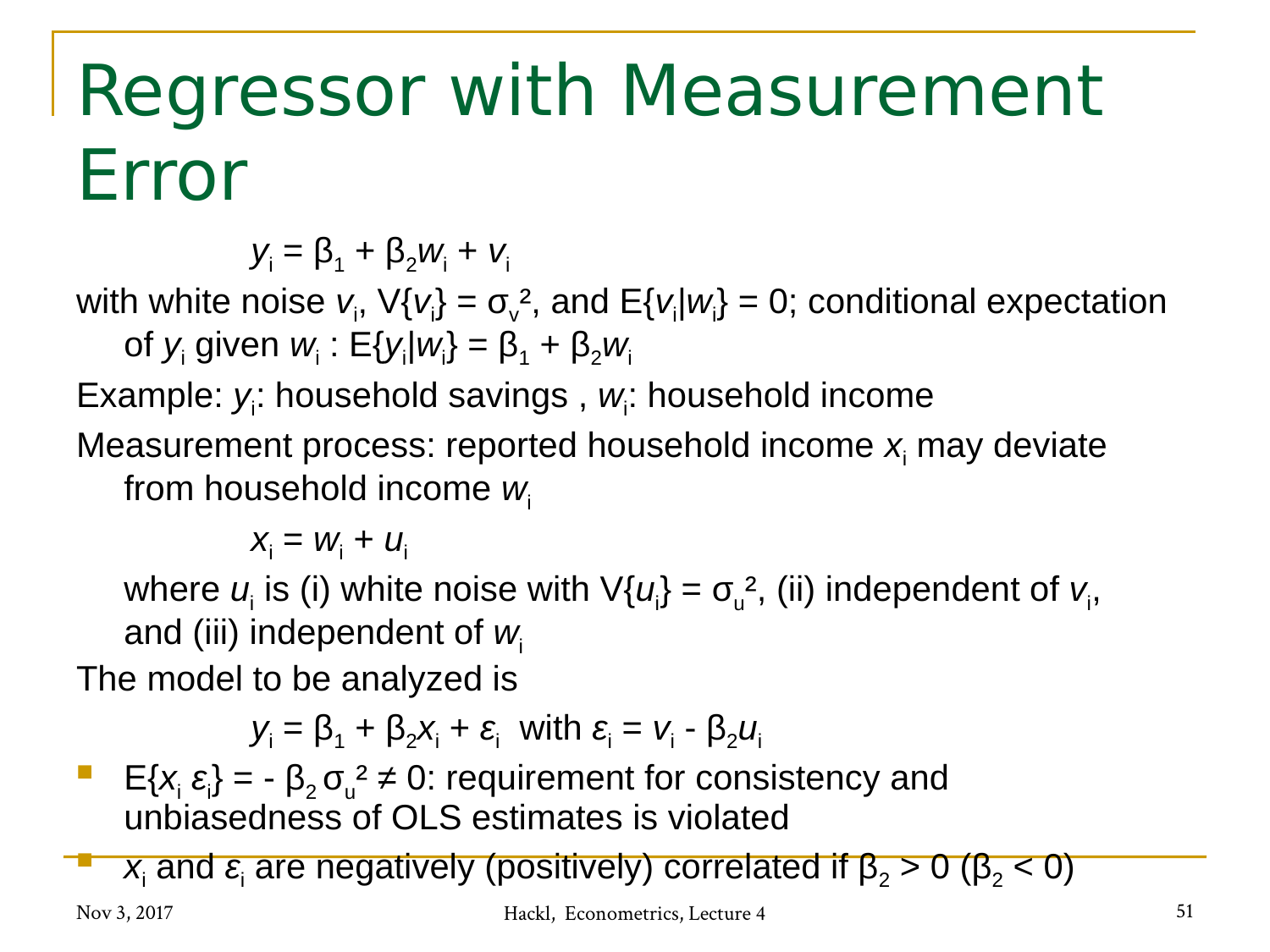

# Regressor with Measurement Error
		yi = β1 + β2wi + vi
with white noise vi, V{vi} = σv², and E{vi|wi} = 0; conditional expectation of yi given wi : E{yi|wi} = β1 + β2wi
Example: yi: household savings , wi: household income
Measurement process: reported household income xi may deviate from household income wi
	 	xi = wi + ui
	where ui is (i) white noise with V{ui} = σu², (ii) independent of vi, and (iii) independent of wi
The model to be analyzed is
		yi = β1 + β2xi + εi  with εi = vi - β2ui
E{xi εi} = - β2 σu² ≠ 0: requirement for consistency and unbiasedness of OLS estimates is violated
xi and εi are negatively (positively) correlated if β2 > 0 (β2 < 0)

Nov 3, 2017
51
Hackl,  Econometrics, Lecture 4